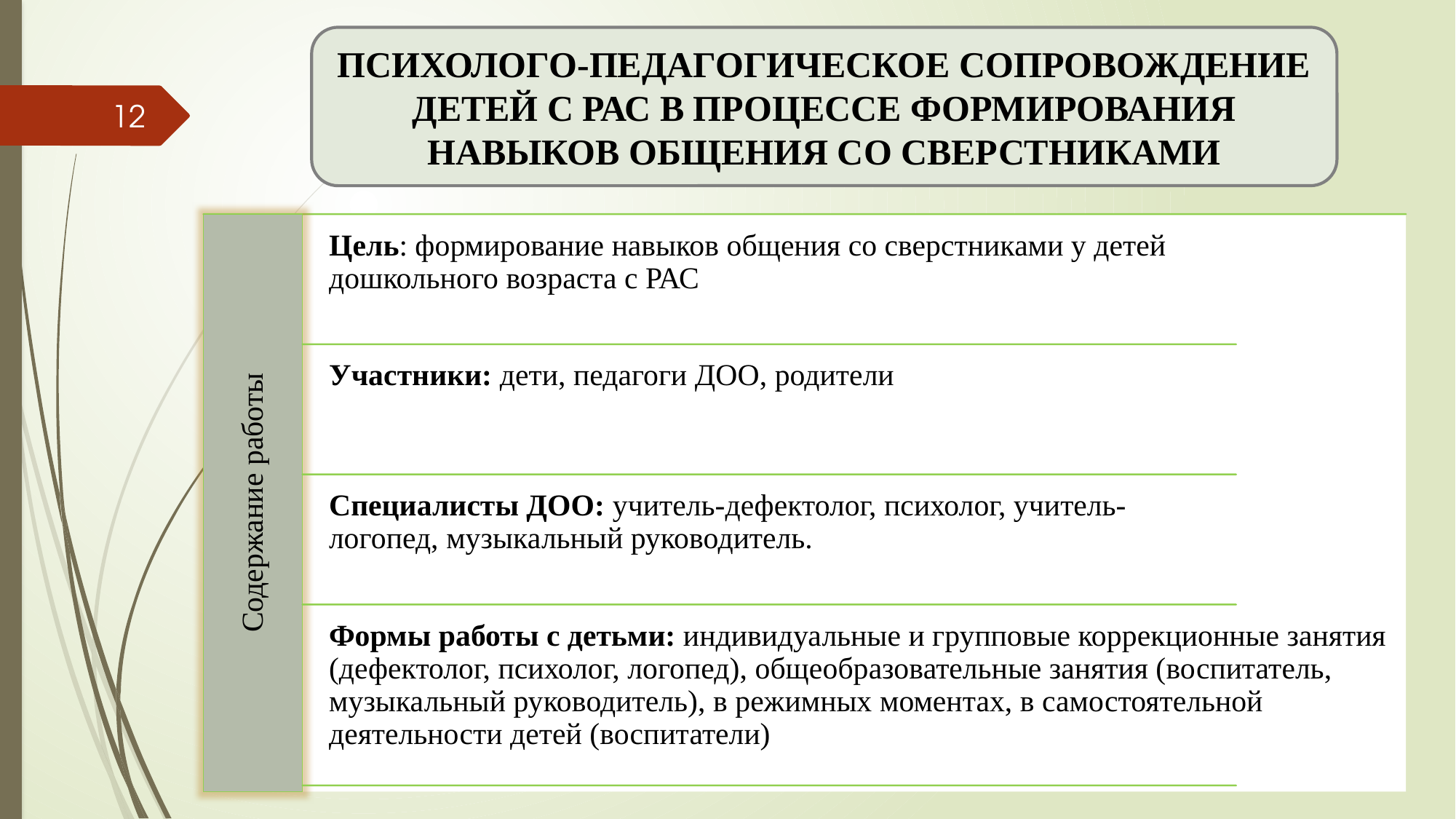

ПСИХОЛОГО-ПЕДАГОГИЧЕСКОЕ СОПРОВОЖДЕНИЕ ДЕТЕЙ С РАС В ПРОЦЕССЕ ФОРМИРОВАНИЯ НАВЫКОВ ОБЩЕНИЯ СО СВЕРСТНИКАМИ
12
Содержание работы
Цель: формирование навыков общения со сверстниками у детей дошкольного возраста с РАС
Участники: дети, педагоги ДОО, родители
Специалисты ДОО: учитель-дефектолог, психолог, учитель-логопед, музыкальный руководитель.
Формы работы с детьми: индивидуальные и групповые коррекционные занятия (дефектолог, психолог, логопед), общеобразовательные занятия (воспитатель, музыкальный руководитель), в режимных моментах, в самостоятельной деятельности детей (воспитатели)